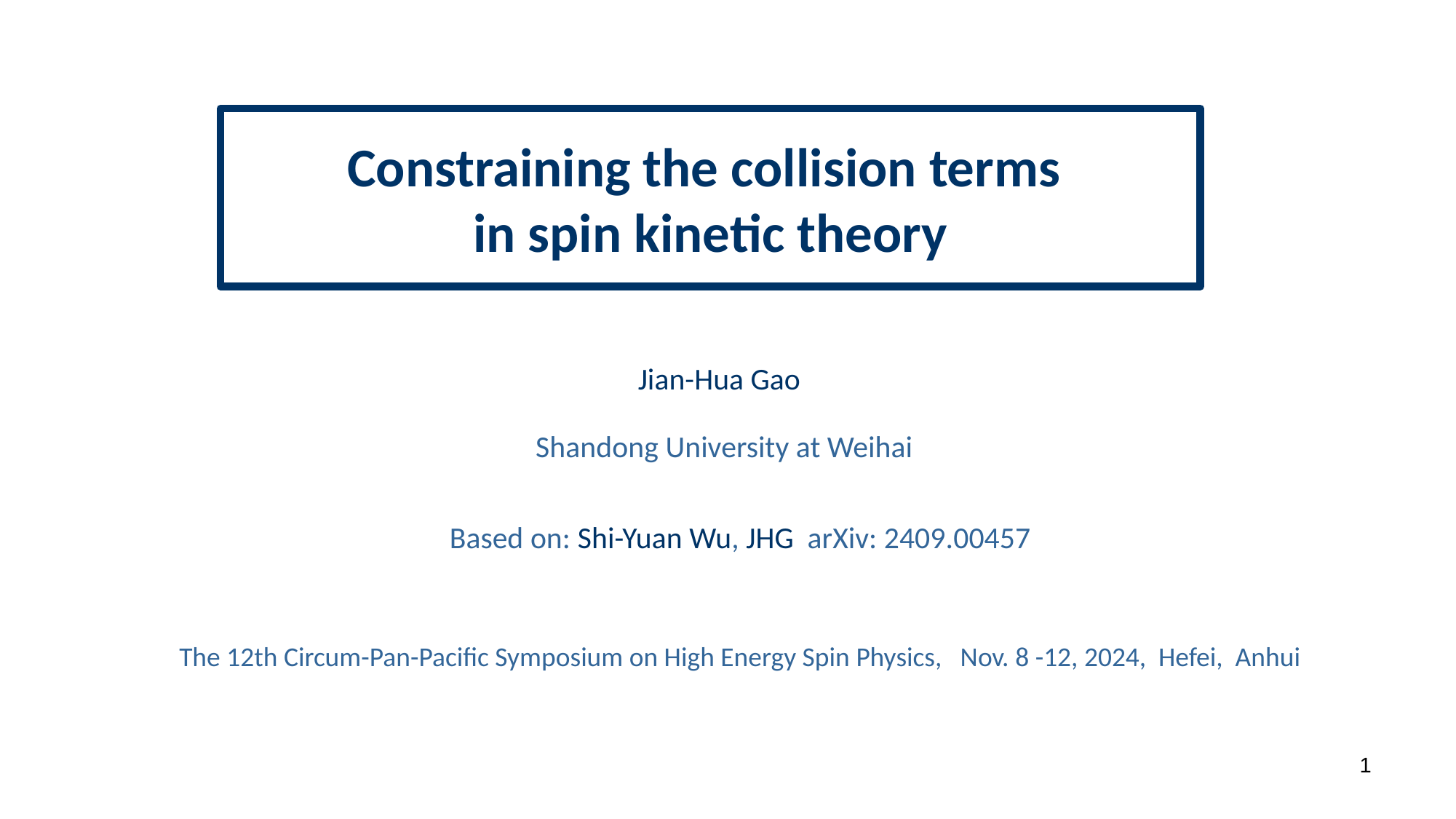

Constraining the collision terms
in spin kinetic theory

     Jian-Hua Gao

         Shandong University at Weihai
Based on: Shi-Yuan Wu, JHG  arXiv: 2409.00457
The 12th Circum-Pan-Pacific Symposium on High Energy Spin Physics,   Nov. 8 -12, 2024,  Hefei,  Anhui

1